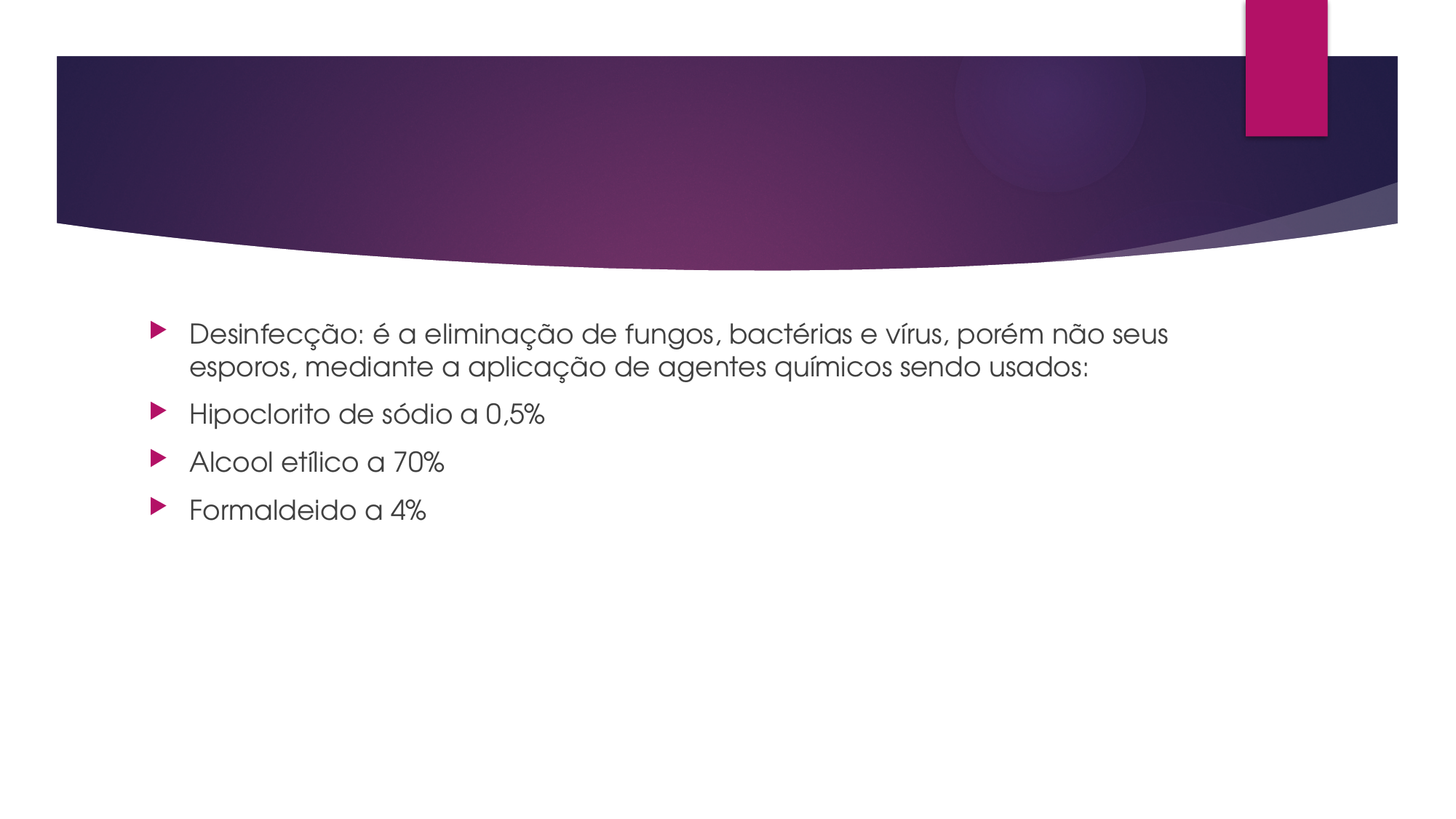

#
Desinfecção: é a eliminação de fungos, bactérias e vírus, porém não seus esporos, mediante a aplicação de agentes químicos sendo usados:
Hipoclorito de sódio a 0,5%
Alcool etílico a 70%
Formaldeido a 4%